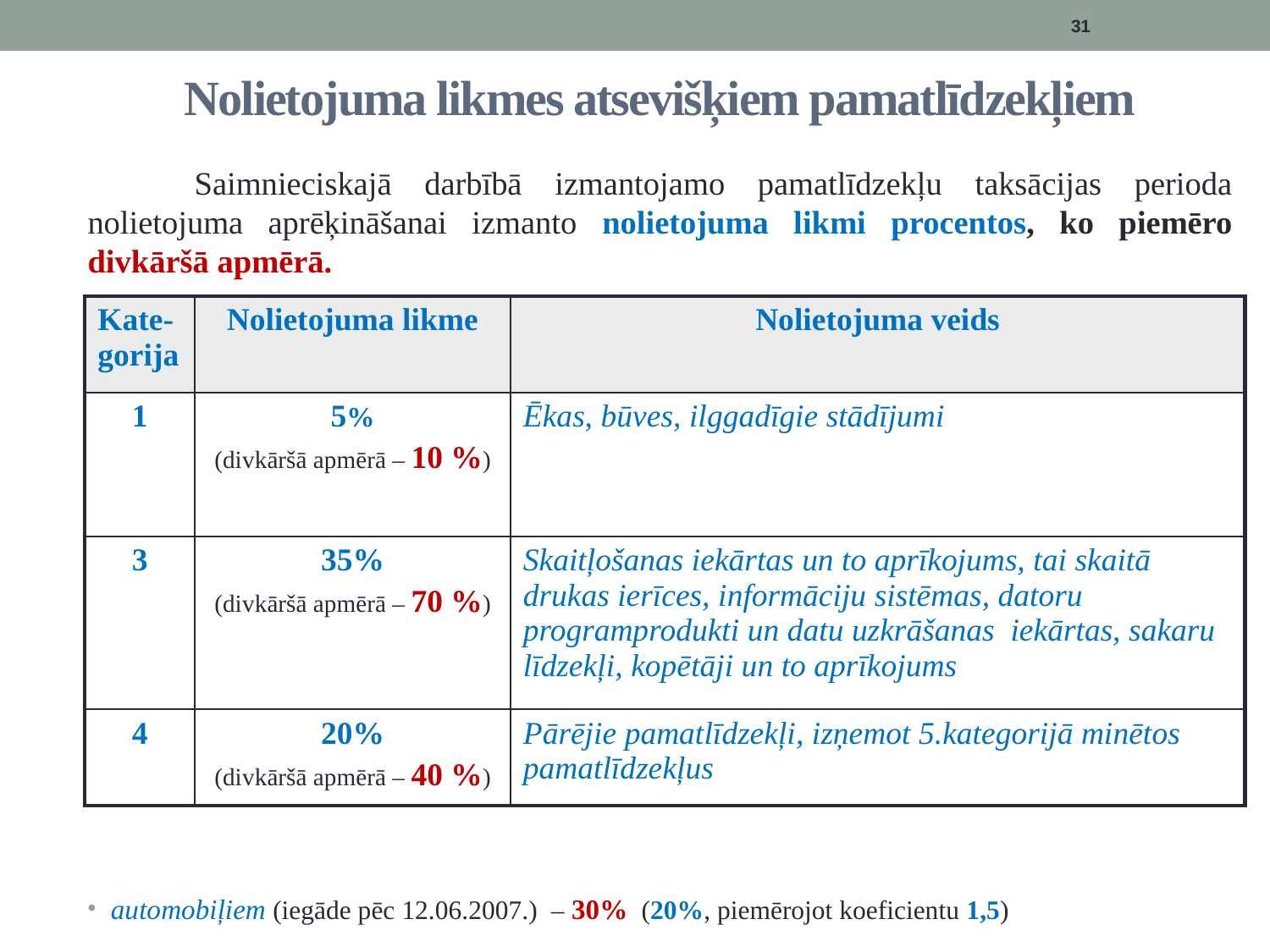

31
# Nolietojuma likmes atsevišķiem pamatlīdzekļiem
	Saimnieciskajā darbībā izmantojamo pamatlīdzekļu taksācijas perioda nolietojuma aprēķināšanai izmanto nolietojuma likmi procentos, ko piemēro divkāršā apmērā.

automobiļiem (iegāde pēc 12.06.2007.)  – 30%  (20%, piemērojot koeficientu 1,5)

| Kate-gorija | Nolietojuma likme | Nolietojuma veids |
| --- | --- | --- |
| 1 | 5% (divkāršā apmērā – 10 %) | Ēkas, būves, ilggadīgie stādījumi |
| 3 | 35% (divkāršā apmērā – 70 %) | Skaitļošanas iekārtas un to aprīkojums, tai skaitā drukas ierīces, informāciju sistēmas, datoru programprodukti un datu uzkrāšanas  iekārtas, sakaru līdzekļi, kopētāji un to aprīkojums |
| 4 | 20% (divkāršā apmērā – 40 %) | Pārējie pamatlīdzekļi, izņemot 5.kategorijā minētos pamatlīdzekļus |